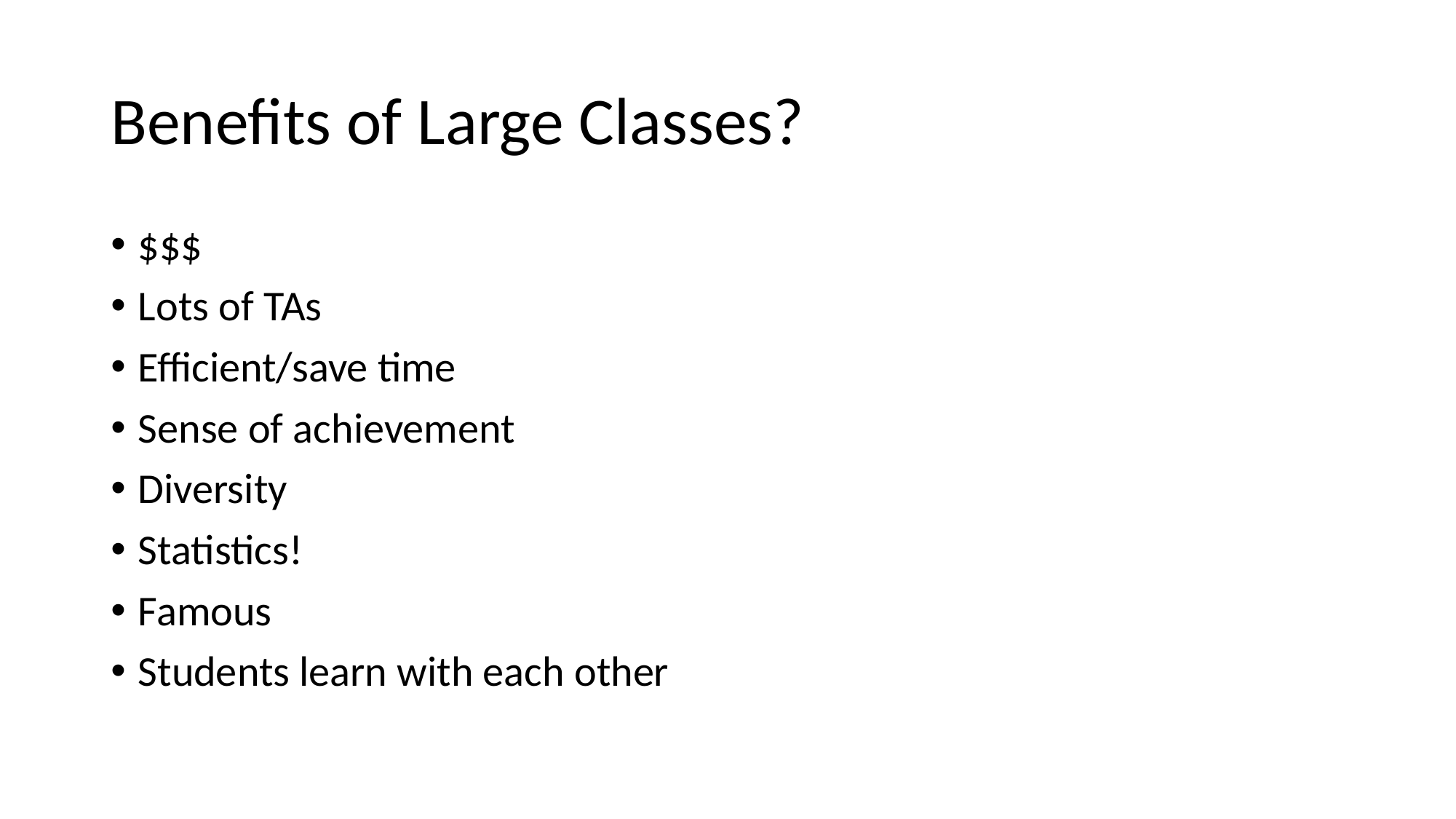

# Benefits of Large Classes?
$$$
Lots of TAs
Efficient/save time
Sense of achievement
Diversity
Statistics!
Famous
Students learn with each other